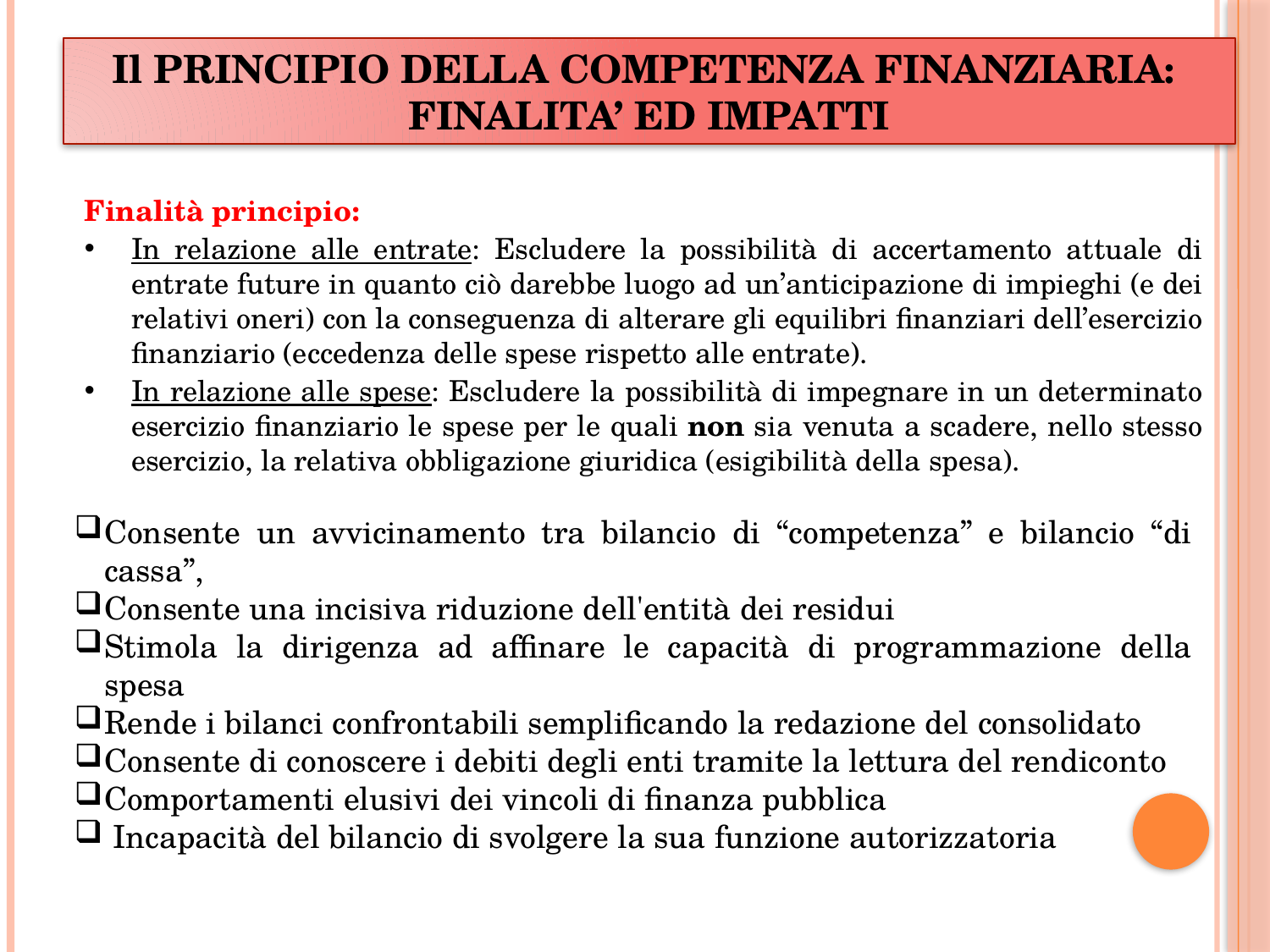

Il PRINCIPIO DELLA COMPETENZA FINANZIARIA:
FINALITA’ ED IMPATTI
Finalità principio:
In relazione alle entrate: Escludere la possibilità di accertamento attuale di entrate future in quanto ciò darebbe luogo ad un’anticipazione di impieghi (e dei relativi oneri) con la conseguenza di alterare gli equilibri finanziari dell’esercizio finanziario (eccedenza delle spese rispetto alle entrate).
In relazione alle spese: Escludere la possibilità di impegnare in un determinato esercizio finanziario le spese per le quali non sia venuta a scadere, nello stesso esercizio, la relativa obbligazione giuridica (esigibilità della spesa).

Consente un avvicinamento tra bilancio di “competenza” e bilancio “di cassa”,
Consente una incisiva riduzione dell'entità dei residui
Stimola la dirigenza ad affinare le capacità di programmazione della spesa
Rende i bilanci confrontabili semplificando la redazione del consolidato
Consente di conoscere i debiti degli enti tramite la lettura del rendiconto
Comportamenti elusivi dei vincoli di finanza pubblica
 Incapacità del bilancio di svolgere la sua funzione autorizzatoria